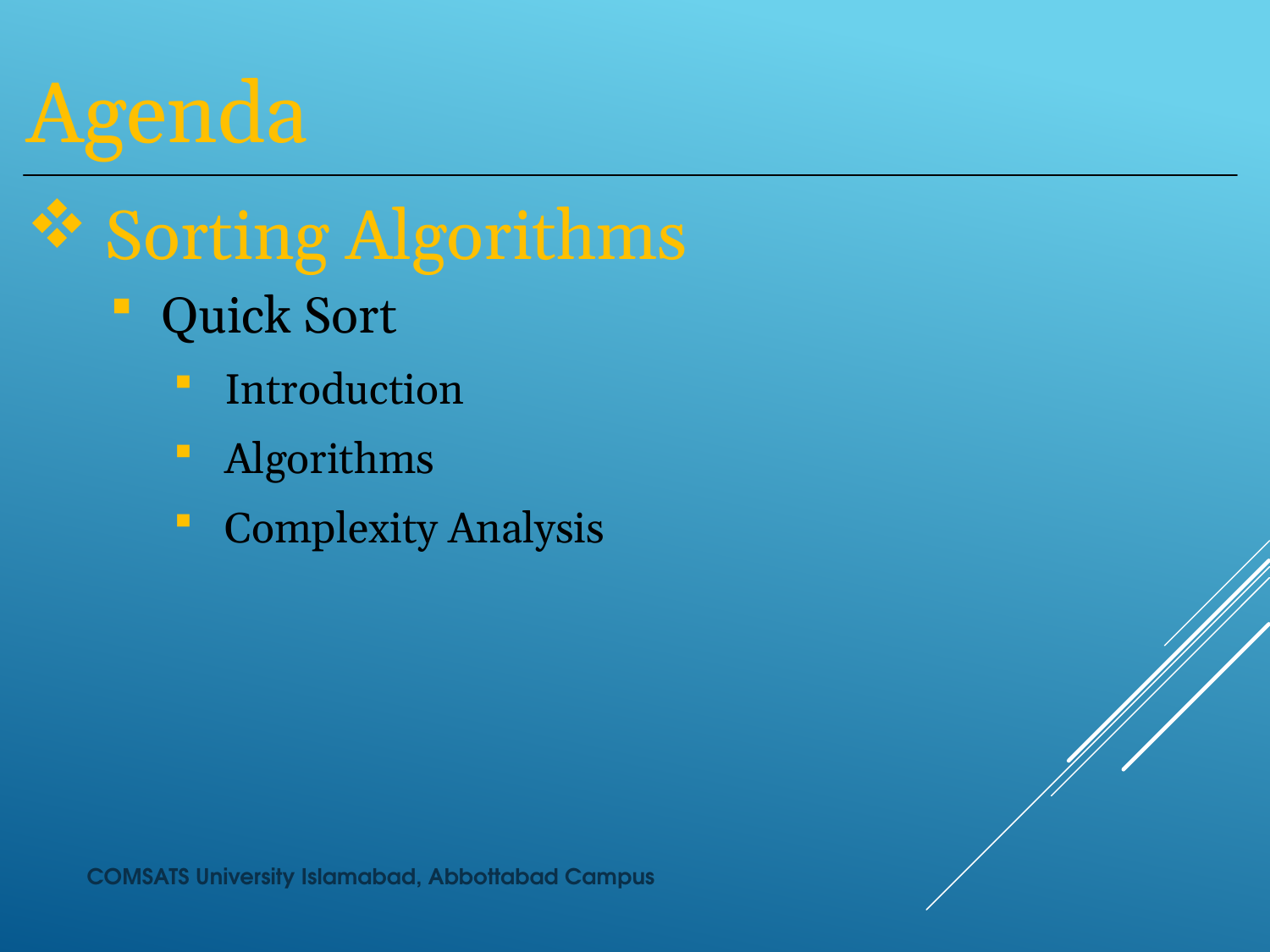

Agenda
Sorting Algorithms
Quick Sort
Introduction
Algorithms
Complexity Analysis

COMSATS University Islamabad, Abbottabad Campus